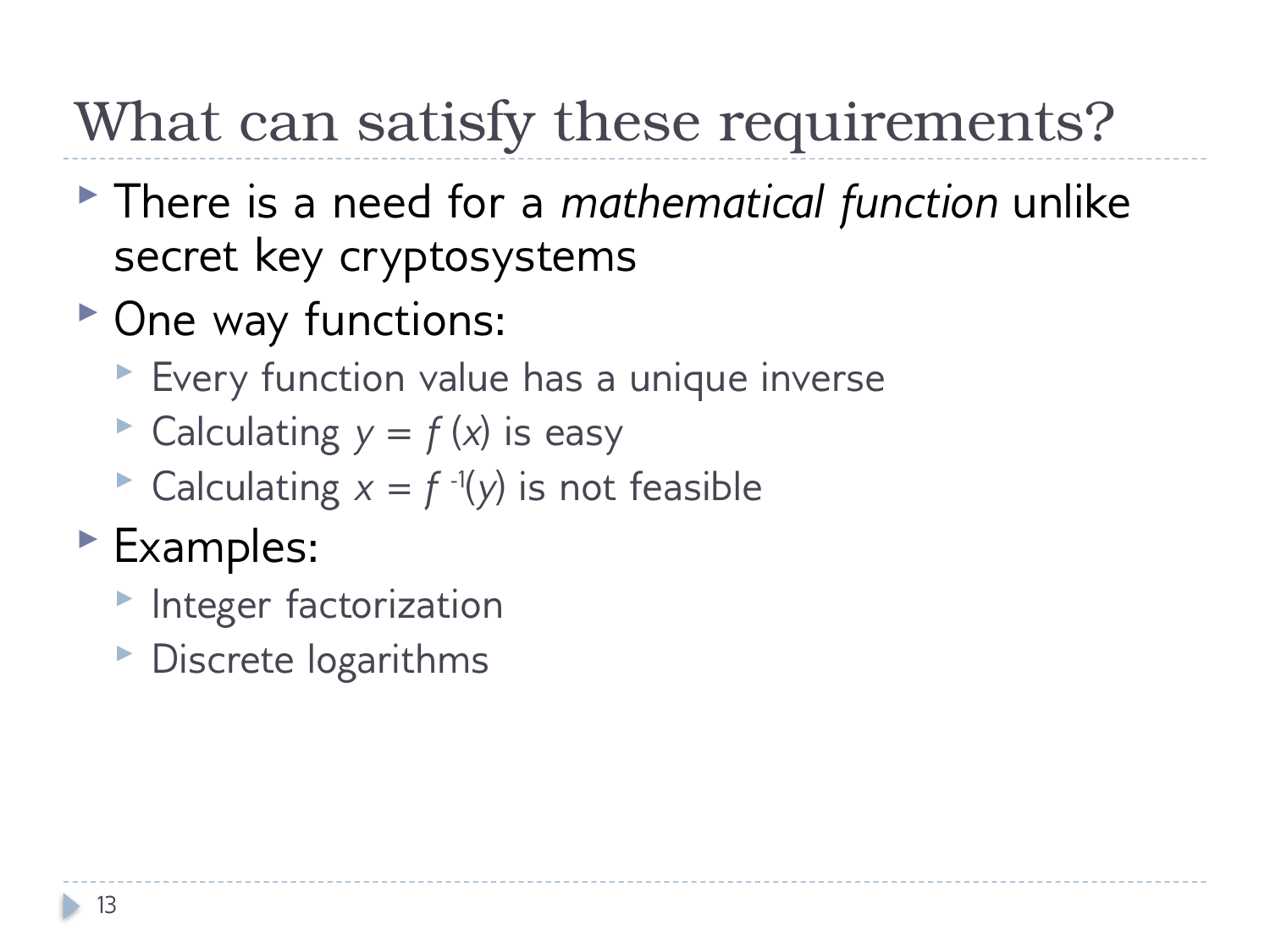

# What can satisfy these requirements?
There is a need for a mathematical function unlike secret key cryptosystems
One way functions:
Every function value has a unique inverse
Calculating y = f (x) is easy
Calculating x = f -1(y) is not feasible
Examples:
Integer factorization
Discrete logarithms

13